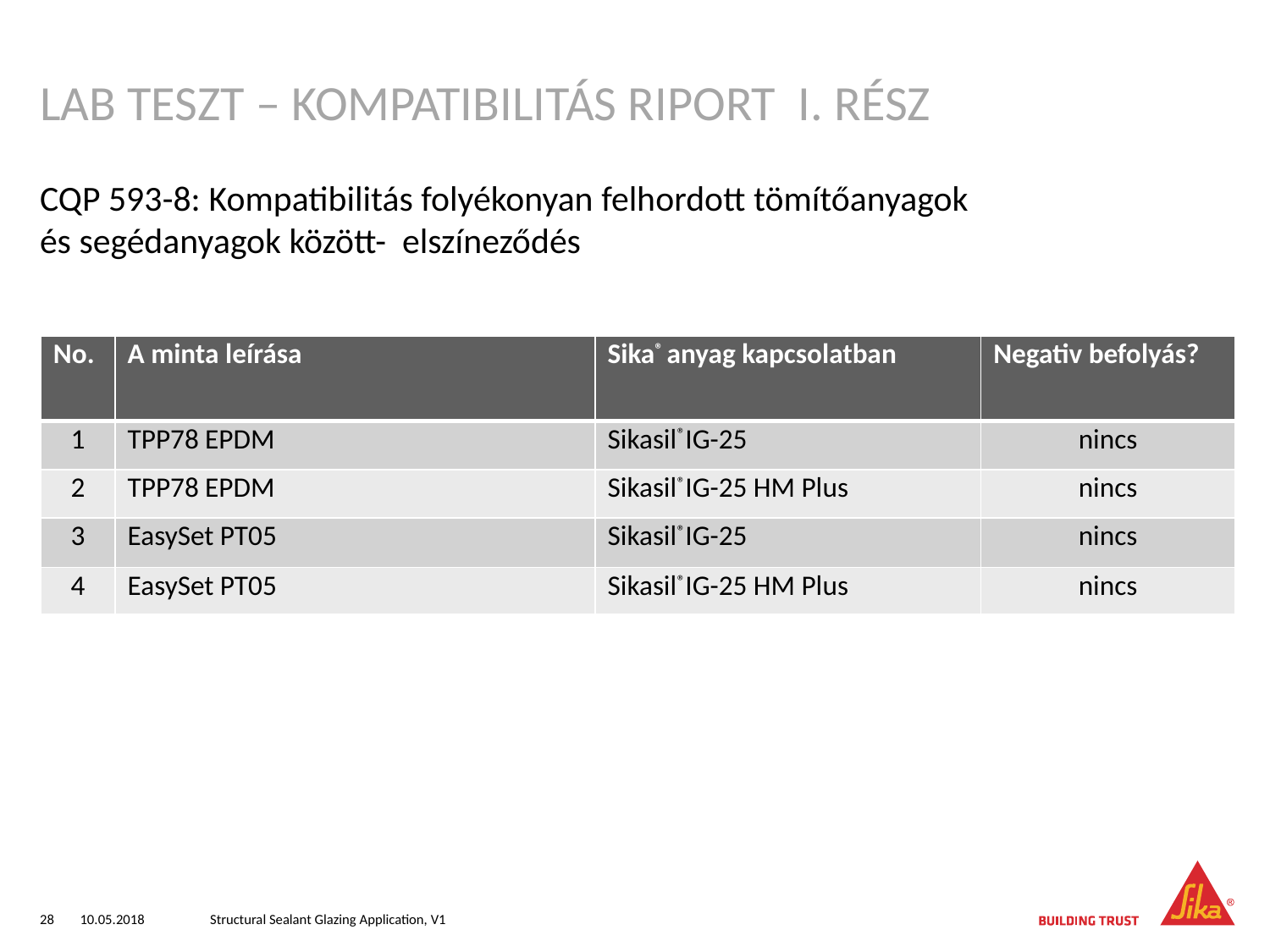

# lab teszt – kompatibilitás riport  I. rész
CQP 593-8: Kompatibilitás folyékonyan felhordott tömítőanyagok és segédanyagok között-  elszíneződés

| No. | A minta leírása | Sika® anyag kapcsolatban | Negativ befolyás? |
| --- | --- | --- | --- |
| 1 | TPP78 EPDM | Sikasil®IG-25 | nincs |
| 2 | TPP78 EPDM | Sikasil®IG-25 HM Plus | nincs |
| 3 | EasySet PT05 | Sikasil®IG-25 | nincs |
| 4 | EasySet PT05 | Sikasil®IG-25 HM Plus | nincs |
28
10.05.2018
Structural Sealant Glazing Application, V1